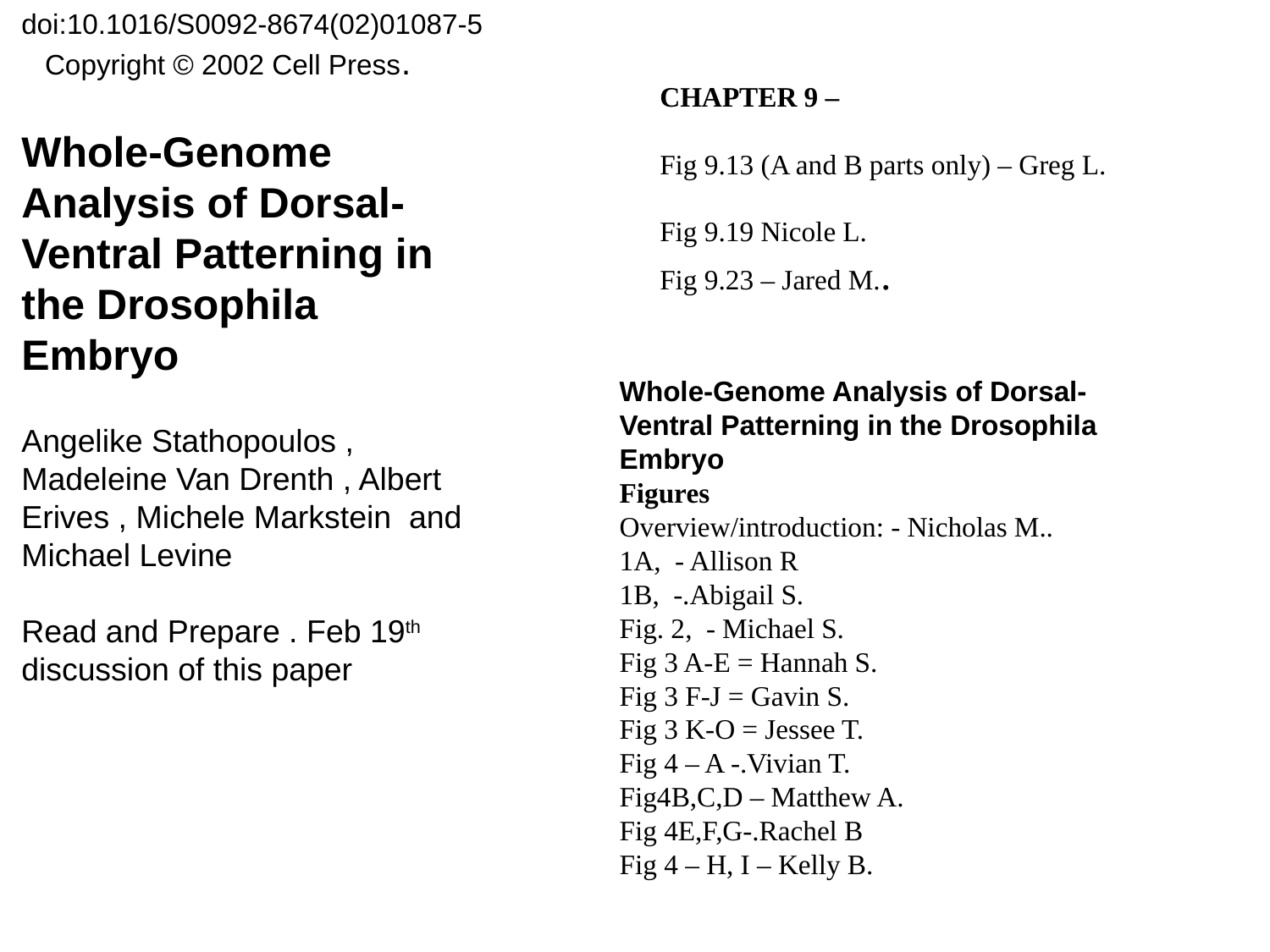

doi:10.1016/S0092-8674(02)01087-5    Copyright © 2002 Cell Press.

Whole-Genome Analysis of Dorsal-Ventral Patterning in the Drosophila Embryo

Angelike Stathopoulos , Madeleine Van Drenth , Albert Erives , Michele Markstein  and Michael Levine

Read and Prepare . Feb 19th discussion of this paper
CHAPTER 9 –

Fig 9.13 (A and B parts only) – Greg L.

Fig 9.19 Nicole L.
Fig 9.23 – Jared M..
Whole-Genome Analysis of Dorsal-Ventral Patterning in the Drosophila Embryo
Figures
Overview/introduction: - Nicholas M..
1A,  - Allison R
1B,  -.Abigail S.
Fig. 2,  - Michael S.
Fig 3 A-E = Hannah S.
Fig 3 F-J = Gavin S.
Fig 3 K-O = Jessee T.
Fig 4 – A -.Vivian T.
Fig4B,C,D – Matthew A.
Fig 4E,F,G-.Rachel B
Fig 4 – H, I – Kelly B.